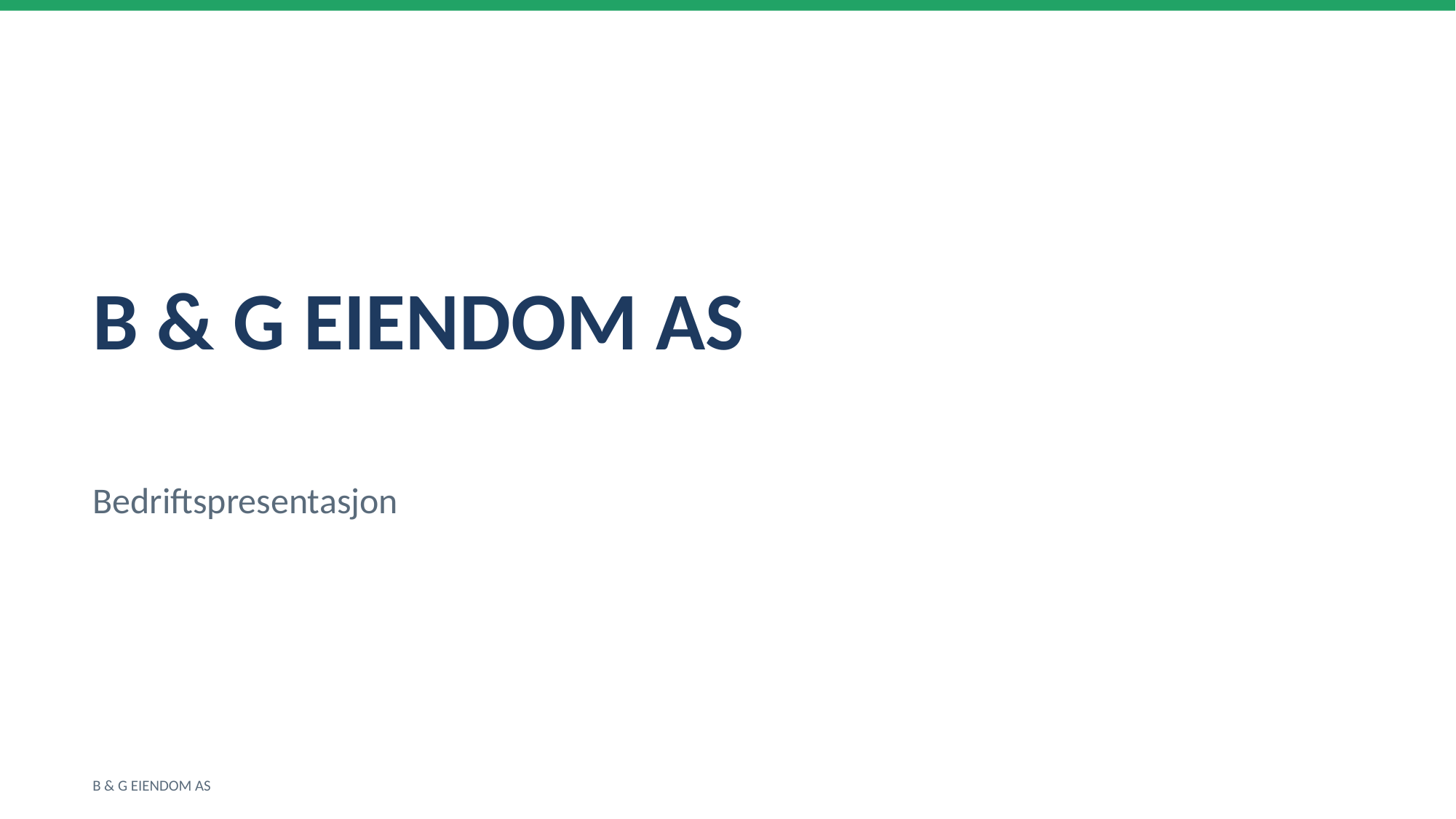

B & G EIENDOM AS
Bedriftspresentasjon
B & G EIENDOM AS